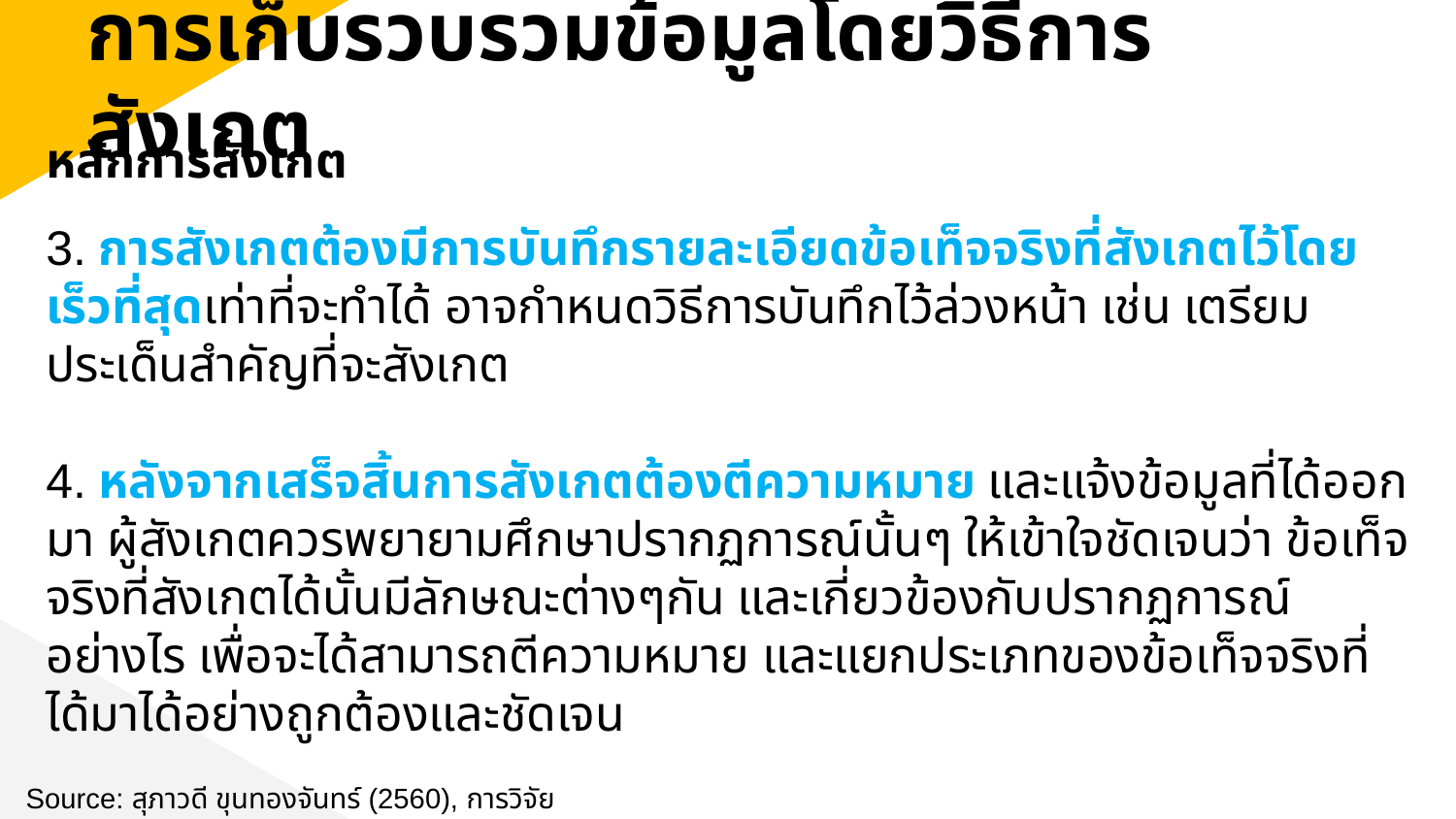

การเก็บรวบรวมข้อมูลโดยวิธีการสังเกต
หลักการสังเกต

3. การสังเกตต้องมีการบันทึกรายละเอียดข้อเท็จจริงที่สังเกตไว้โดยเร็วที่สุดเท่าที่จะทำได้ อาจกำหนดวิธีการบันทึกไว้ล่วงหน้า เช่น เตรียมประเด็นสำคัญที่จะสังเกต

4. หลังจากเสร็จสิ้นการสังเกตต้องตีความหมาย และแจ้งข้อมูลที่ได้ออกมา ผู้สังเกตควรพยายามศึกษาปรากฏการณ์นั้นๆ ให้เข้าใจชัดเจนว่า ข้อเท็จจริงที่สังเกตได้นั้นมีลักษณะต่างๆกัน และเกี่ยวข้องกับปรากฏการณ์อย่างไร เพื่อจะได้สามารถตีความหมาย และแยกประเภทของข้อเท็จจริงที่ได้มาได้อย่างถูกต้องและชัดเจน
Source: สุภาวดี ขุนทองจันทร์ (2560), การวิจัยธุรกิจ